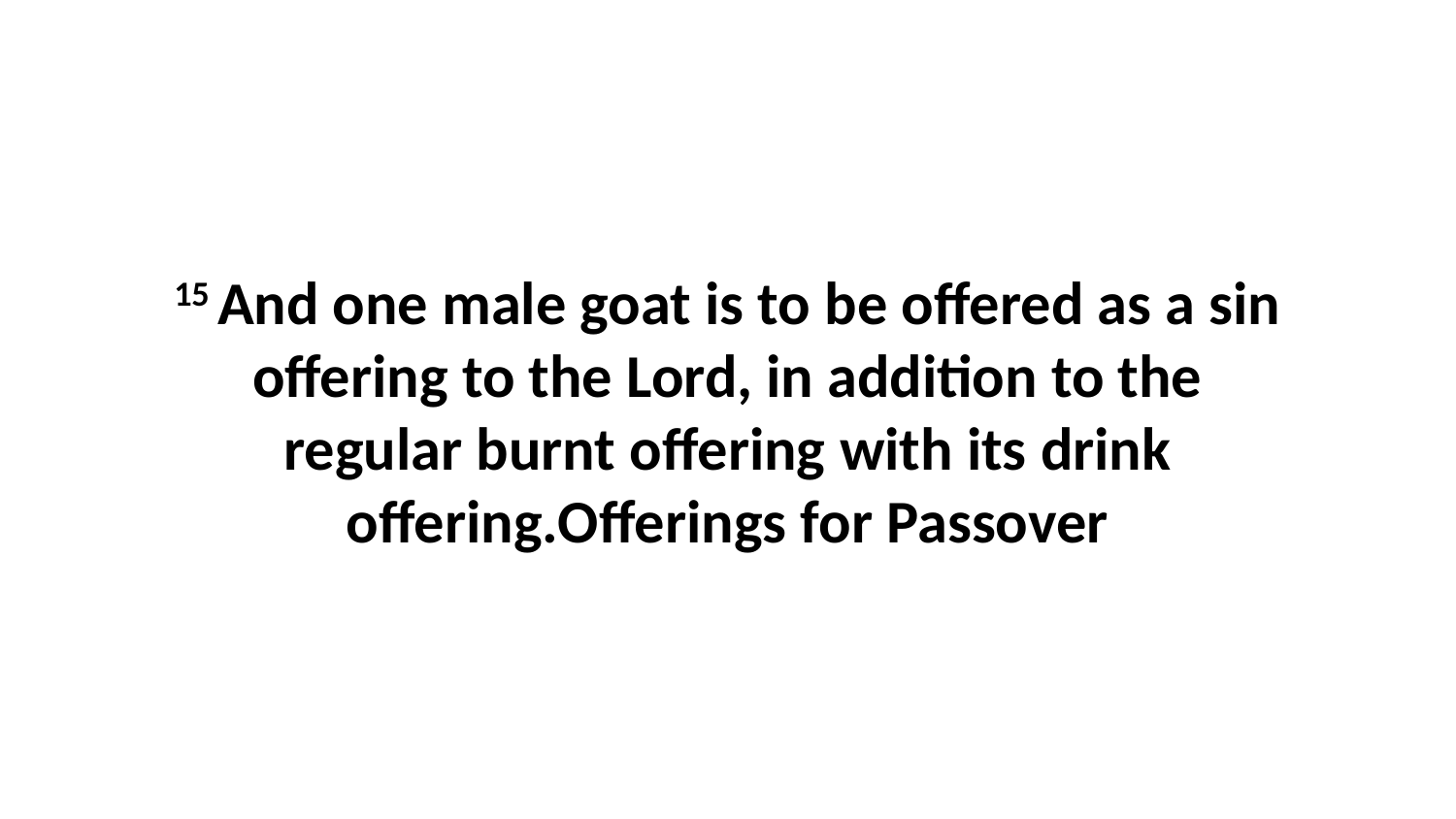

15 And one male goat is to be offered as a sin offering to the Lord, in addition to the regular burnt offering with its drink offering.Offerings for Passover